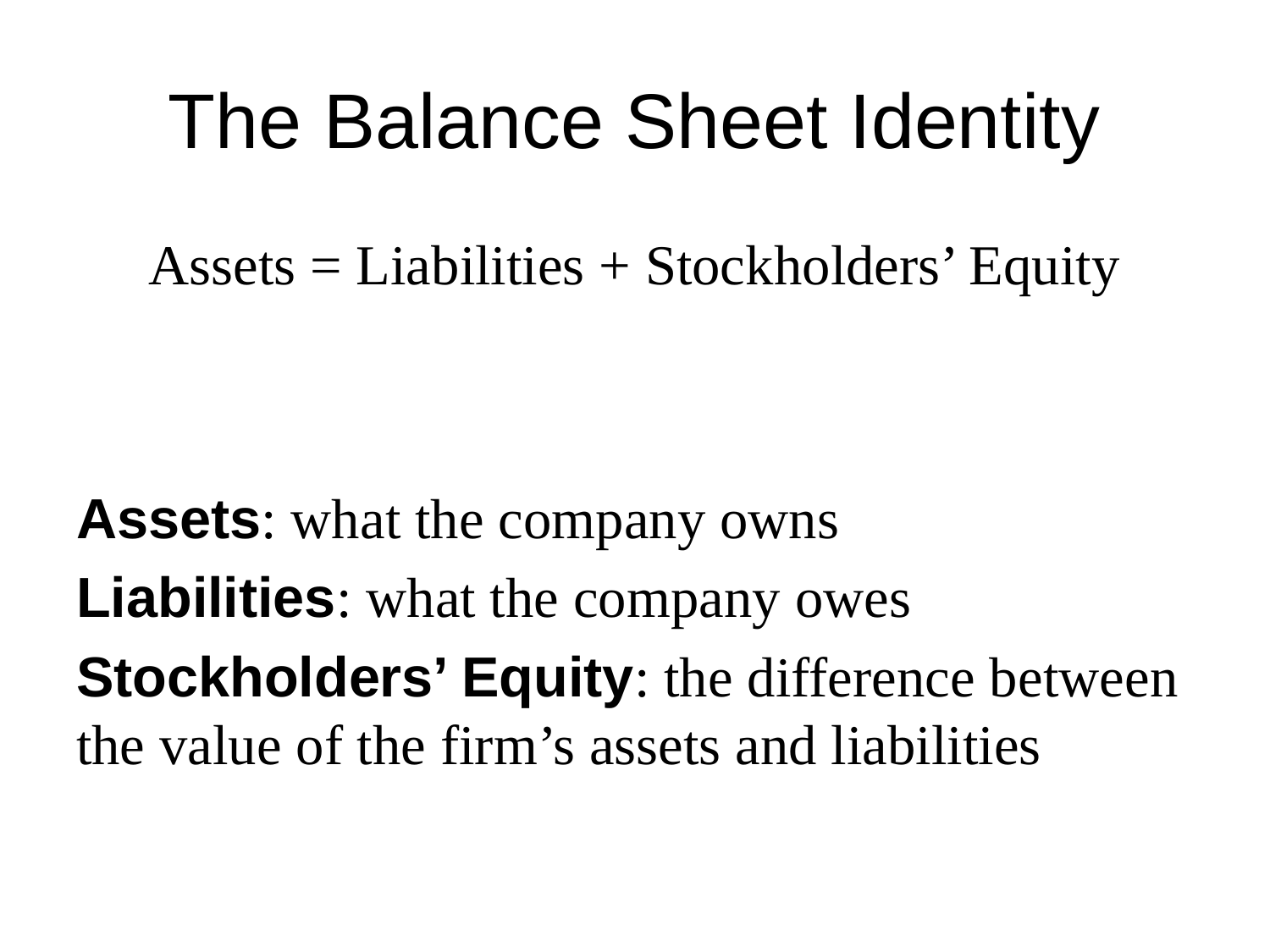

# The Balance Sheet Identity
Assets = Liabilities + Stockholders’ Equity

Assets: what the company owns
Liabilities: what the company owes
Stockholders’ Equity: the difference between the value of the firm’s assets and liabilities